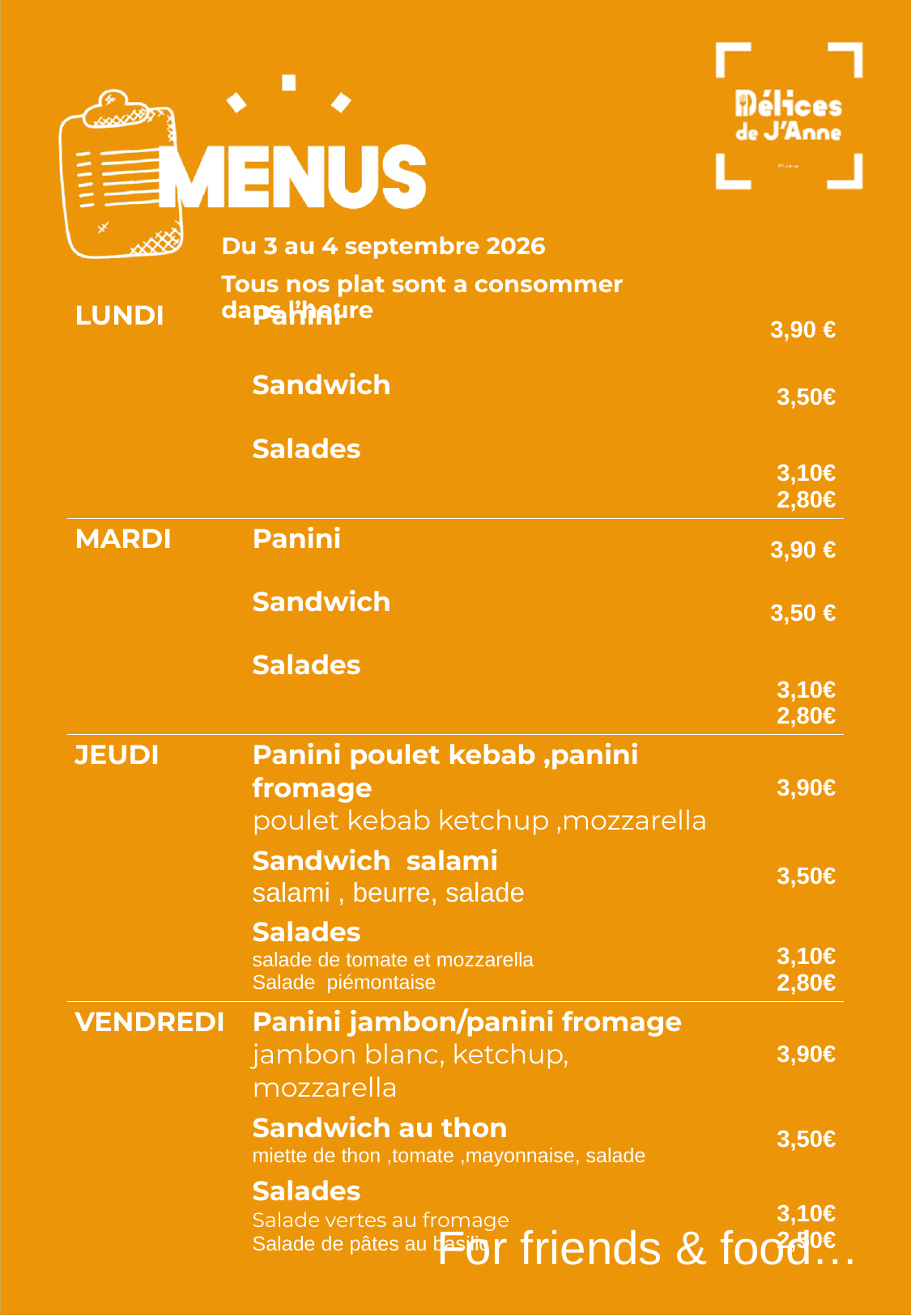

Du 3 au 4 septembre 2026
Tous nos plat sont a consommer dans l’heure
| LUNDI | Panini | 3,90 € |
| --- | --- | --- |
|  | Sandwich | 3,50€ |
|  | Salades | 3,10€ 2,80€ |
| MARDI | Panini | 3,90 € |
|  | Sandwich | 3,50 € |
|  | Salades | 3,10€ 2,80€ |
| JEUDI | Panini poulet kebab ,panini fromage poulet kebab ketchup ,mozzarella | 3,90€ |
|  | Sandwich salami salami , beurre, salade | 3,50€ |
|  | Salades salade de tomate et mozzarella Salade piémontaise | 3,10€ 2,80€ |
| VENDREDI | Panini jambon/panini fromage jambon blanc, ketchup, mozzarella | 3,90€ |
|  | Sandwich au thon miette de thon ,tomate ,mayonnaise, salade | 3,50€ |
|  | Salades Salade vertes au fromage Salade de pâtes au basilic | 3,10€ 2,50€ |